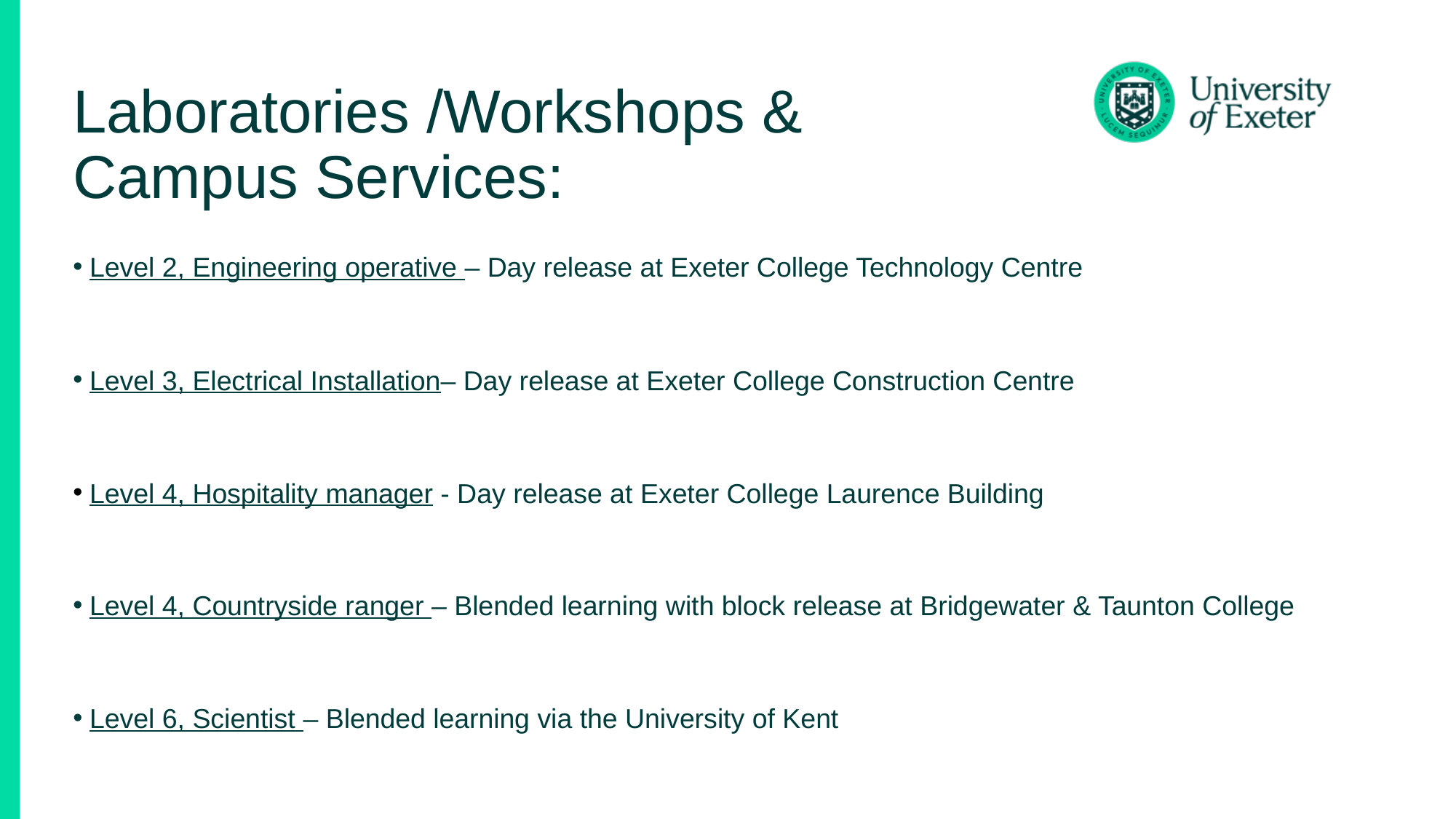

# Laboratories /Workshops & Campus Services:

Level 2, Engineering operative – Day release at Exeter College Technology Centre

Level 3, Electrical Installation– Day release at Exeter College Construction Centre

Level 4, Hospitality manager - Day release at Exeter College Laurence Building

Level 4, Countryside ranger – Blended learning with block release at Bridgewater & Taunton College

Level 6, Scientist – Blended learning via the University of Kent